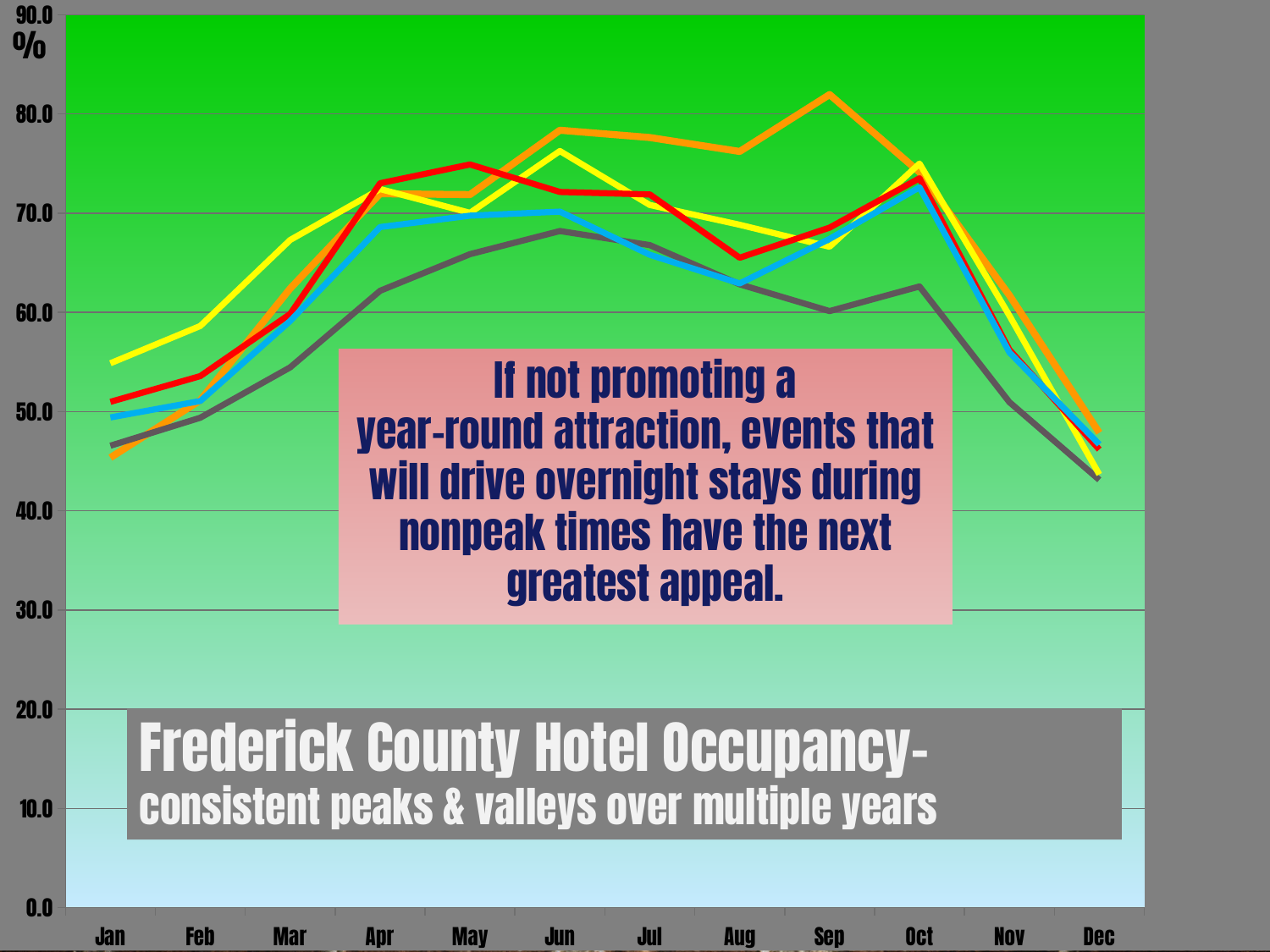

### Chart

| Category | 2011 | 2010 | 2009 | 2008 | 2007 |
|---|---|---|---|---|---|
| Jan | 45.3550557269302 | 46.5657019733068 | 54.87591263505441 | 50.986653438948295 | 49.4133395029085 |
| Feb | 51.14299443948644 | 49.380448959978 | 58.63080936362999 | 53.5782934028969 | 51.0648419203747 |
| Mar | 62.406411309699095 | 54.458929484893844 | 67.2954999922493 | 59.84095735610981 | 59.13372554204121 |
| Apr | 71.95579048534363 | 62.1784398526349 | 72.42831971808378 | 73.01777991350305 | 68.59460382513697 |
| May | 71.86991365813613 | 65.86938661623576 | 70.0361178713707 | 74.90660507510363 | 69.745168989145 |
| Jun | 78.35816114047728 | 68.19958353355746 | 76.2598109883069 | 72.13519141438364 | 70.15274463007104 |
| Jul | 77.6255212289377 | 66.77775883182662 | 70.82513059788192 | 71.8838647672489 | 65.80645161290319 |
| Aug | 76.21490908527295 | 62.832695199268294 | 68.82547162499355 | 65.5113081489978 | 62.91785356840382 |
| Sep | 81.9541886913342 | 60.1313471087618 | 66.6122056703507 | 68.54076565753638 | 67.40493237867925 |
| Oct | 74.12993219444772 | 62.6156779463967 | 74.99961246919169 | 73.5176946567252 | 72.60605127415444 |
| Nov | 61.7235850569183 | 50.956271023545995 | 59.67483581611401 | 56.2389876661861 | 55.971360381861494 |
| Dec | 47.8657543173672 | 43.12287826882231 | 43.6654214010013 | 46.17662104137251 | 46.70105473862491 |
%
If not promoting a
year-round attraction, events that will drive overnight stays during nonpeak times have the next greatest appeal.

Frederick County Hotel Occupancy– consistent peaks & valleys over multiple years

             Tourism Council of Frederick County